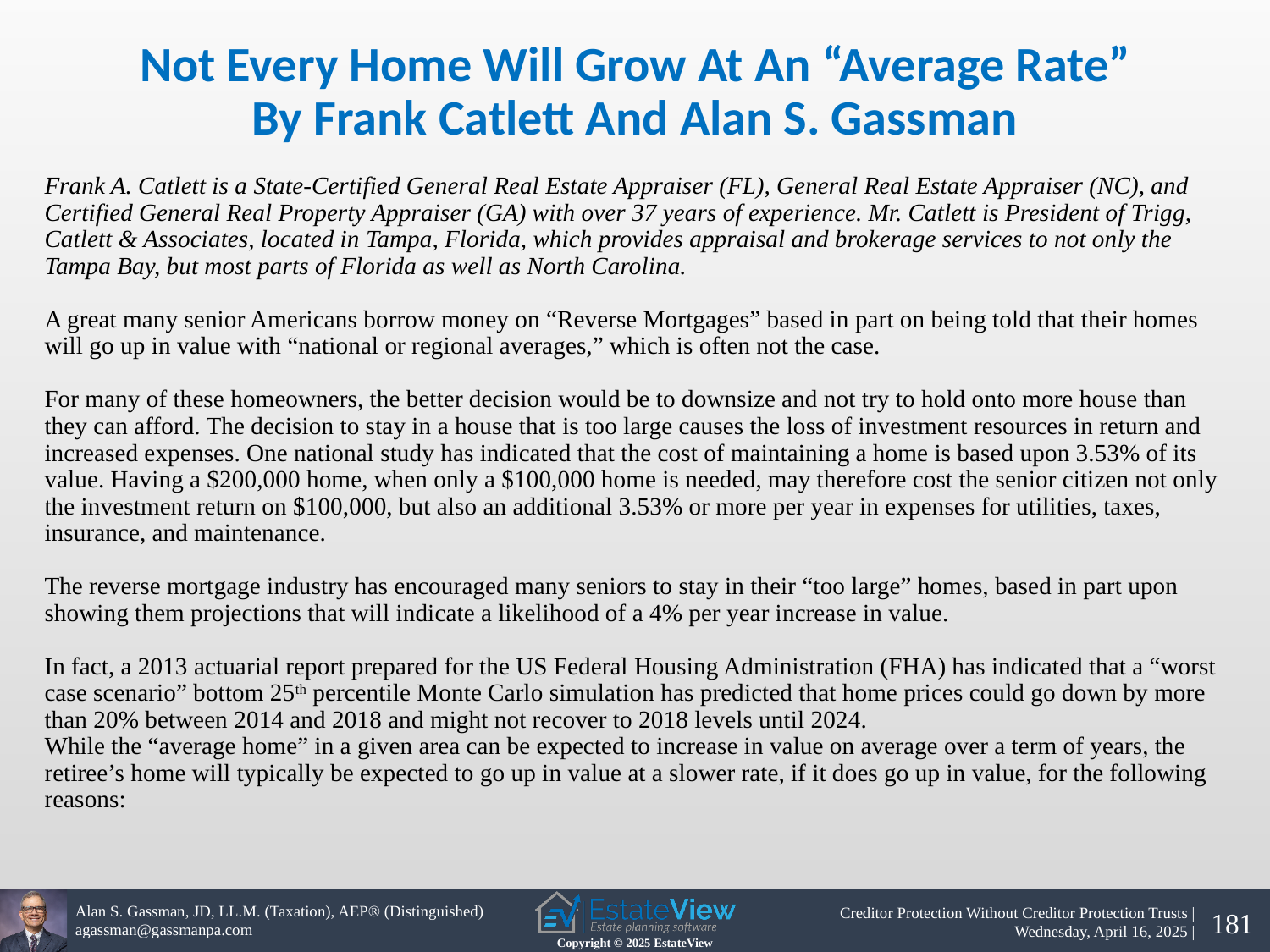

Not Every Home Will Grow At An “Average Rate” By Frank Catlett And Alan S. Gassman
Frank A. Catlett is a State-Certified General Real Estate Appraiser (FL), General Real Estate Appraiser (NC), and Certified General Real Property Appraiser (GA) with over 37 years of experience. Mr. Catlett is President of Trigg, Catlett & Associates, located in Tampa, Florida, which provides appraisal and brokerage services to not only the Tampa Bay, but most parts of Florida as well as North Carolina.

A great many senior Americans borrow money on “Reverse Mortgages” based in part on being told that their homes will go up in value with “national or regional averages,” which is often not the case.

For many of these homeowners, the better decision would be to downsize and not try to hold onto more house than they can afford. The decision to stay in a house that is too large causes the loss of investment resources in return and increased expenses. One national study has indicated that the cost of maintaining a home is based upon 3.53% of its value. Having a $200,000 home, when only a $100,000 home is needed, may therefore cost the senior citizen not only the investment return on $100,000, but also an additional 3.53% or more per year in expenses for utilities, taxes, insurance, and maintenance.

The reverse mortgage industry has encouraged many seniors to stay in their “too large” homes, based in part upon showing them projections that will indicate a likelihood of a 4% per year increase in value.

In fact, a 2013 actuarial report prepared for the US Federal Housing Administration (FHA) has indicated that a “worst case scenario” bottom 25th percentile Monte Carlo simulation has predicted that home prices could go down by more than 20% between 2014 and 2018 and might not recover to 2018 levels until 2024.
While the “average home” in a given area can be expected to increase in value on average over a term of years, the retiree’s home will typically be expected to go up in value at a slower rate, if it does go up in value, for the following reasons: